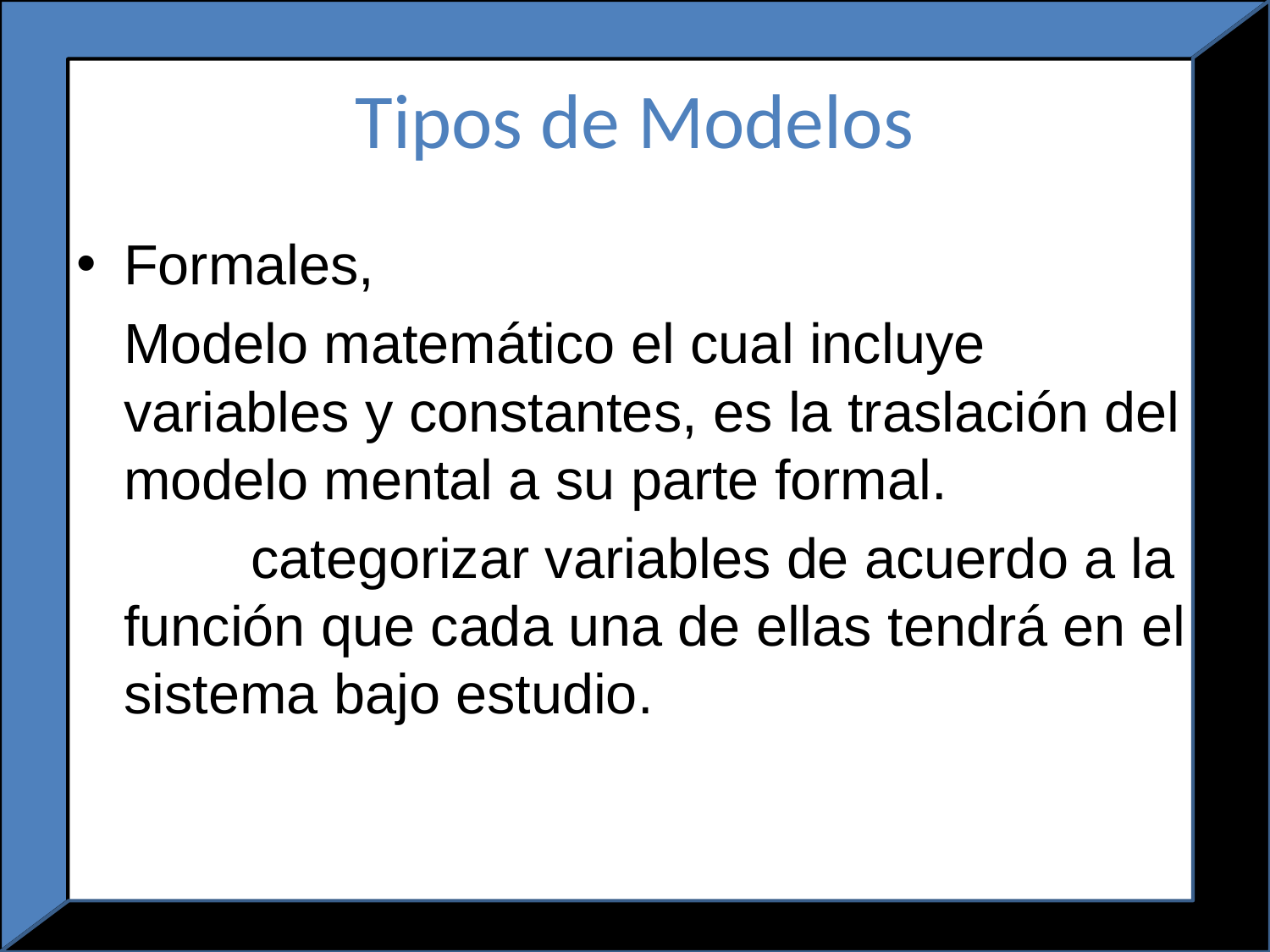

# Tipos de Modelos
Formales,
	Modelo matemático el cual incluye variables y constantes, es la traslación del modelo mental a su parte formal.
		categorizar variables de acuerdo a la función que cada una de ellas tendrá en el sistema bajo estudio.